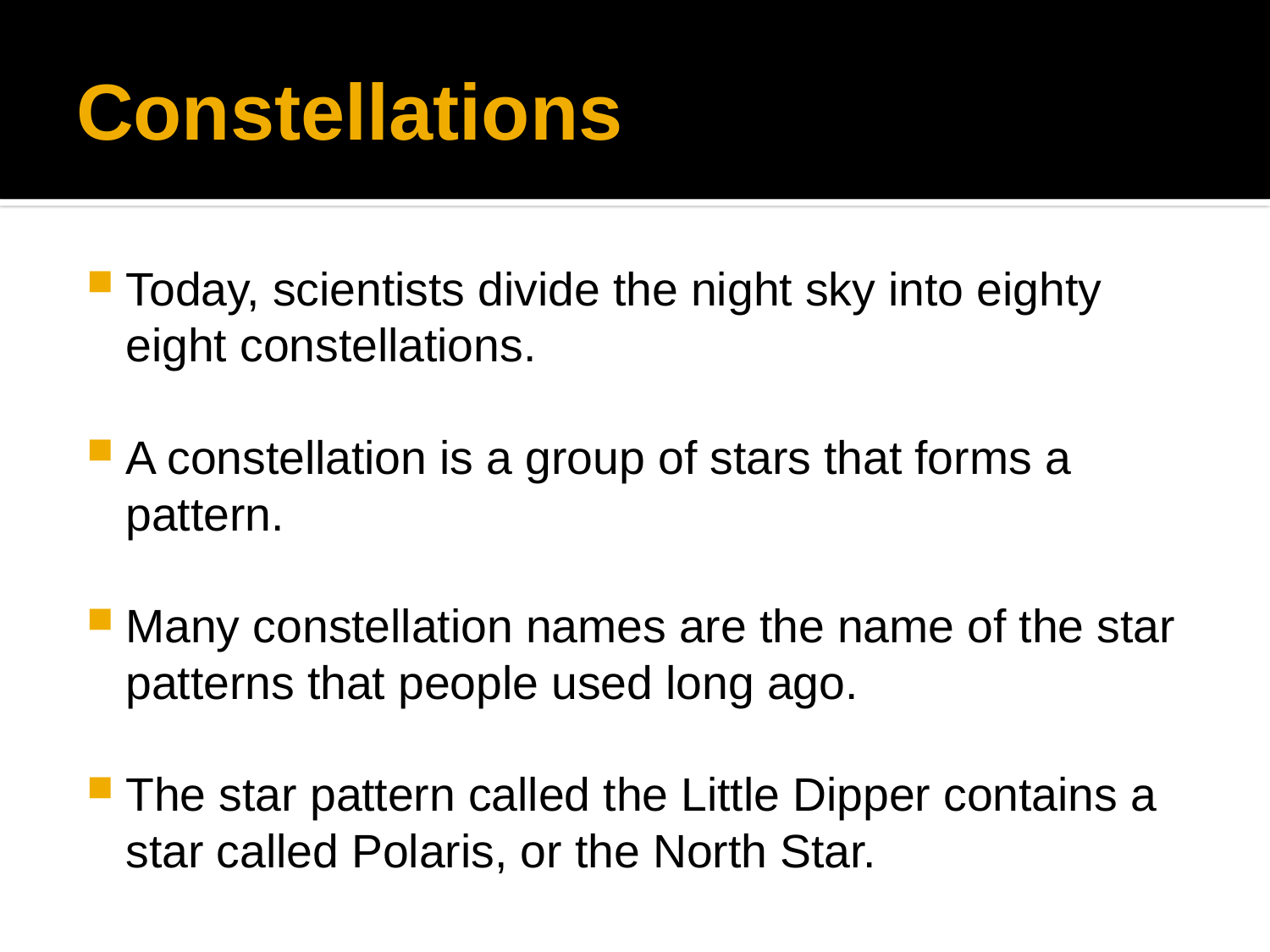

# Constellations
Today, scientists divide the night sky into eighty eight constellations.

A constellation is a group of stars that forms a pattern.

Many constellation names are the name of the star patterns that people used long ago.

The star pattern called the Little Dipper contains a star called Polaris, or the North Star.